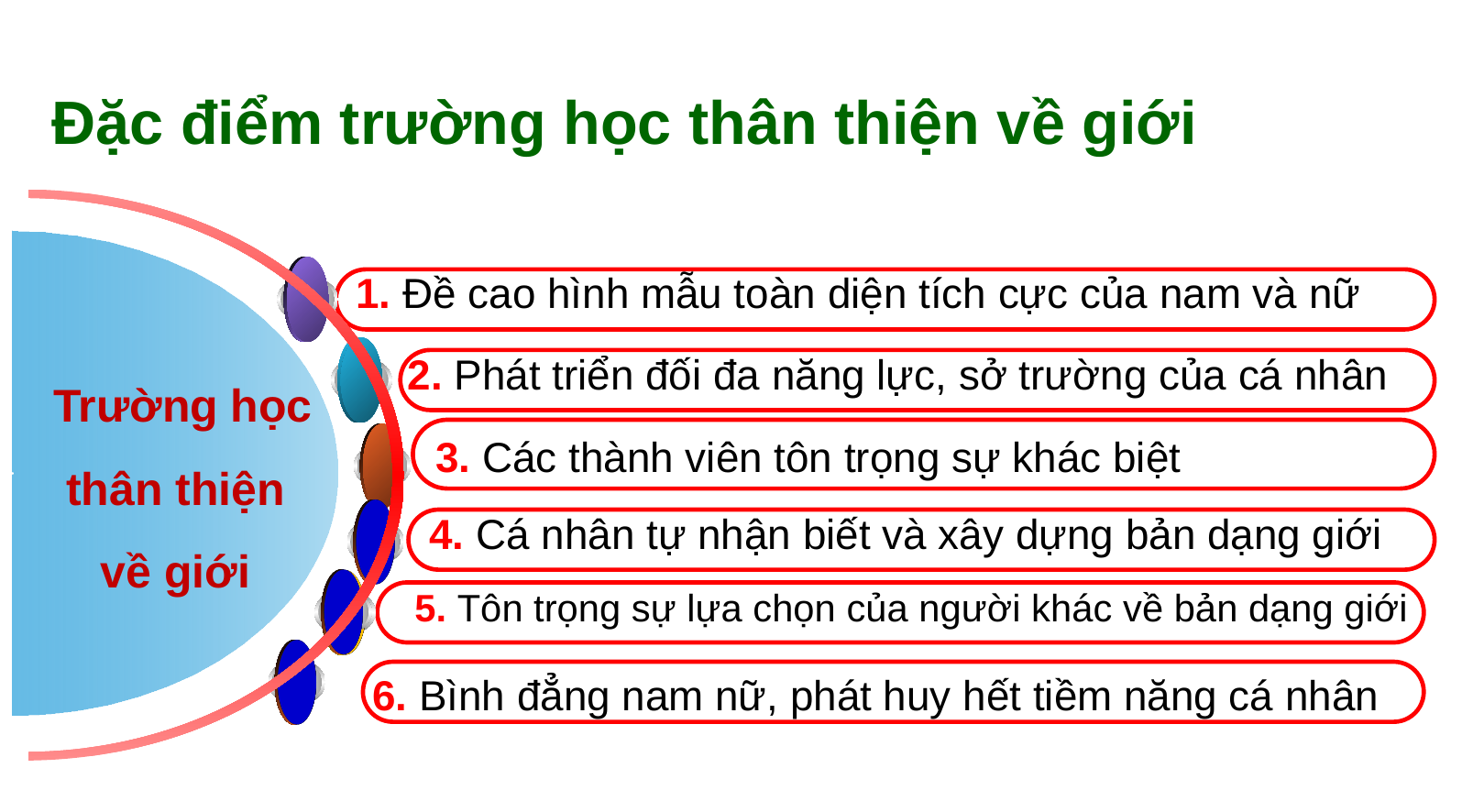

# Đặc điểm trường học thân thiện về giới

 Trường học thân thiện về giới

 1. Đề cao hình mẫu toàn diện tích cực của nam và nữ

2. Phát triển đối đa năng lực, sở trường của cá nhân

3. Các thành viên tôn trọng sự khác biệt
4. Cá nhân tự nhận biết và xây dựng bản dạng giới
5. Tôn trọng sự lựa chọn của người khác về bản dạng giới
6. Bình đẳng nam nữ, phát huy hết tiềm năng cá nhân